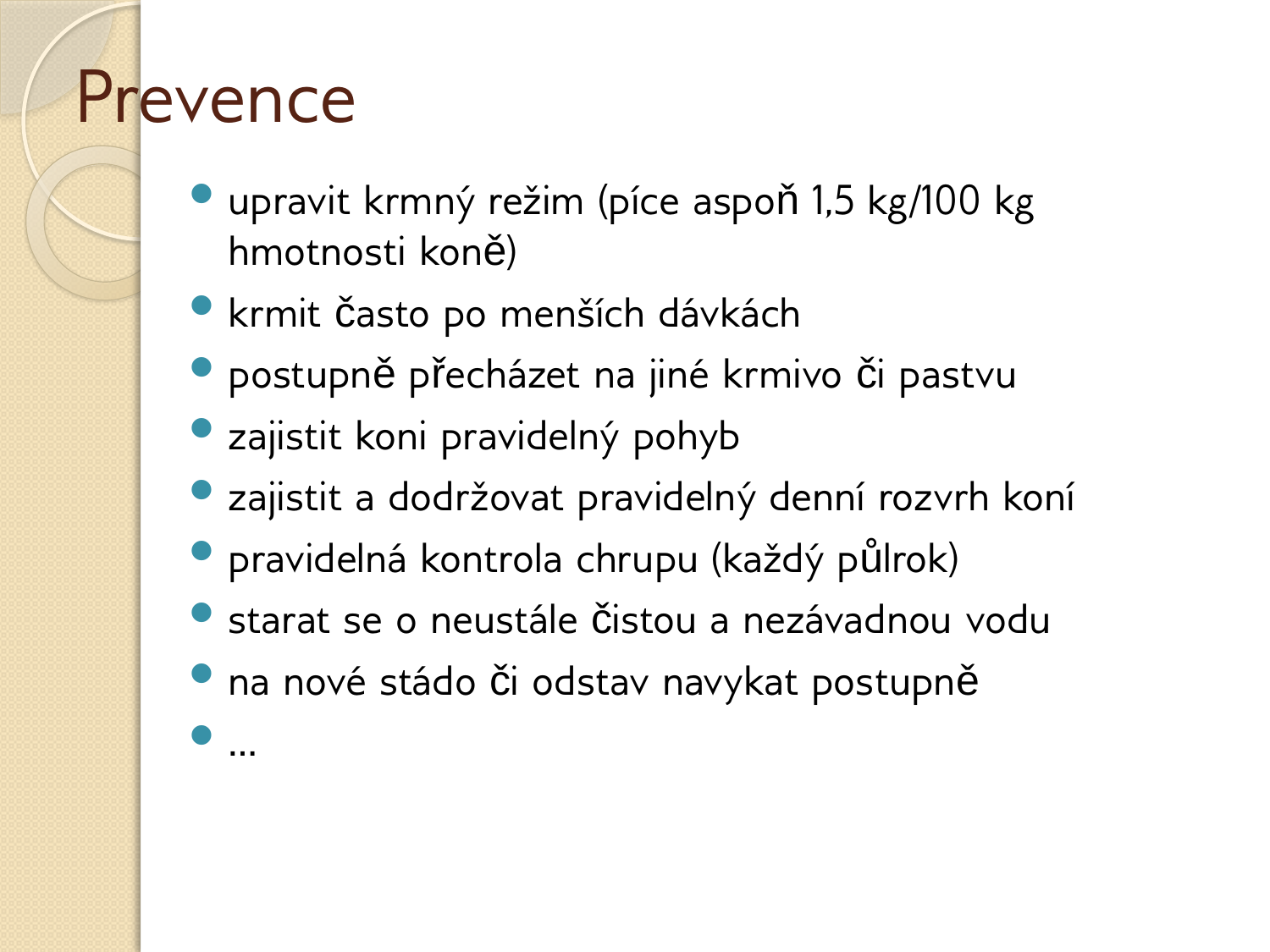

# Prevence
upravit krmný režim (píce aspoň 1,5 kg/100 kg hmotnosti koně)
krmit často po menších dávkách
postupně přecházet na jiné krmivo či pastvu
zajistit koni pravidelný pohyb
zajistit a dodržovat pravidelný denní rozvrh koní
pravidelná kontrola chrupu (každý půlrok)
starat se o neustále čistou a nezávadnou vodu
na nové stádo či odstav navykat postupně
…